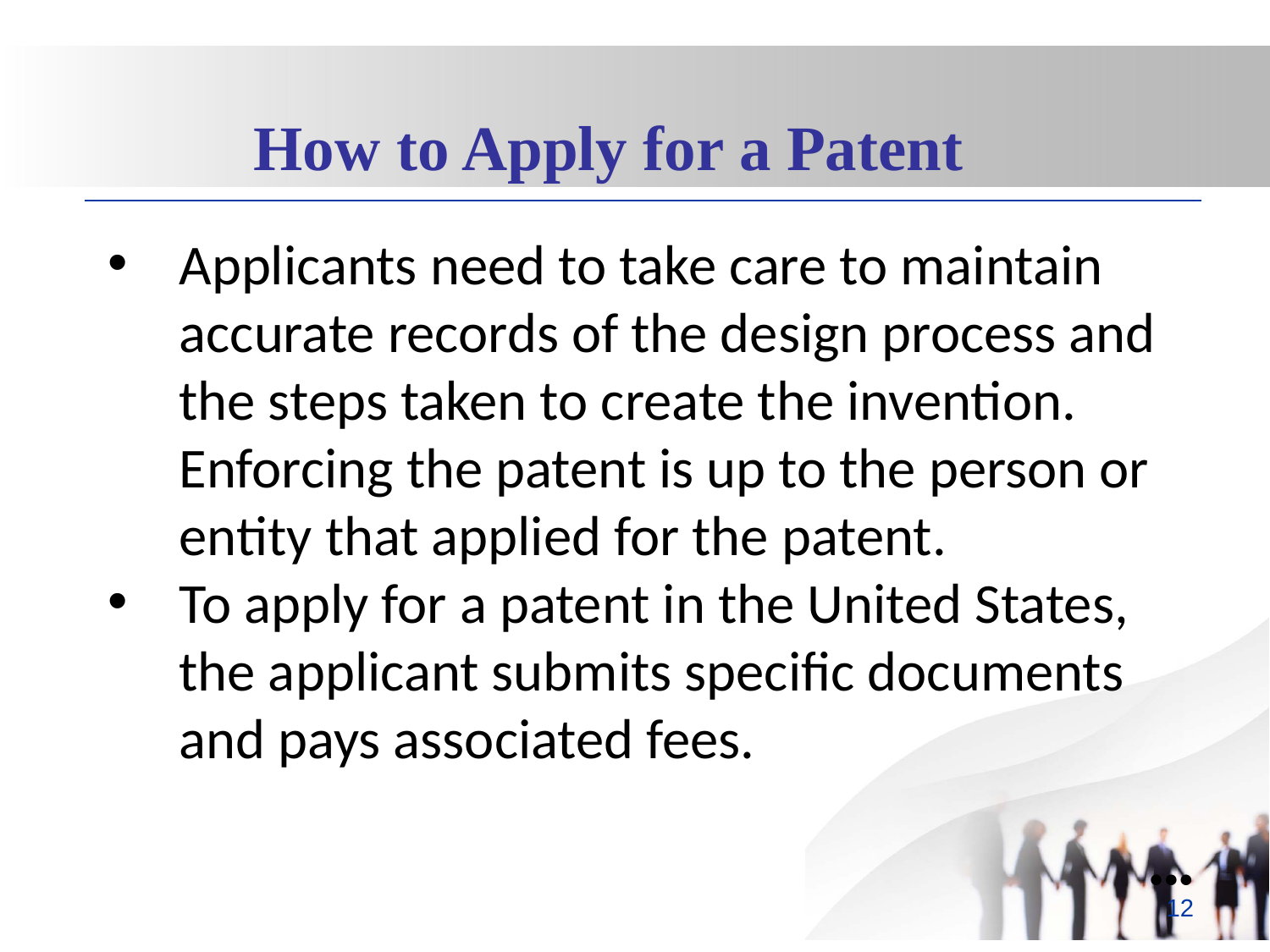

How to Apply for a Patent
Applicants need to take care to maintain accurate records of the design process and the steps taken to create the invention. Enforcing the patent is up to the person or entity that applied for the patent.
To apply for a patent in the United States, the applicant submits specific documents and pays associated fees.
●●●
12